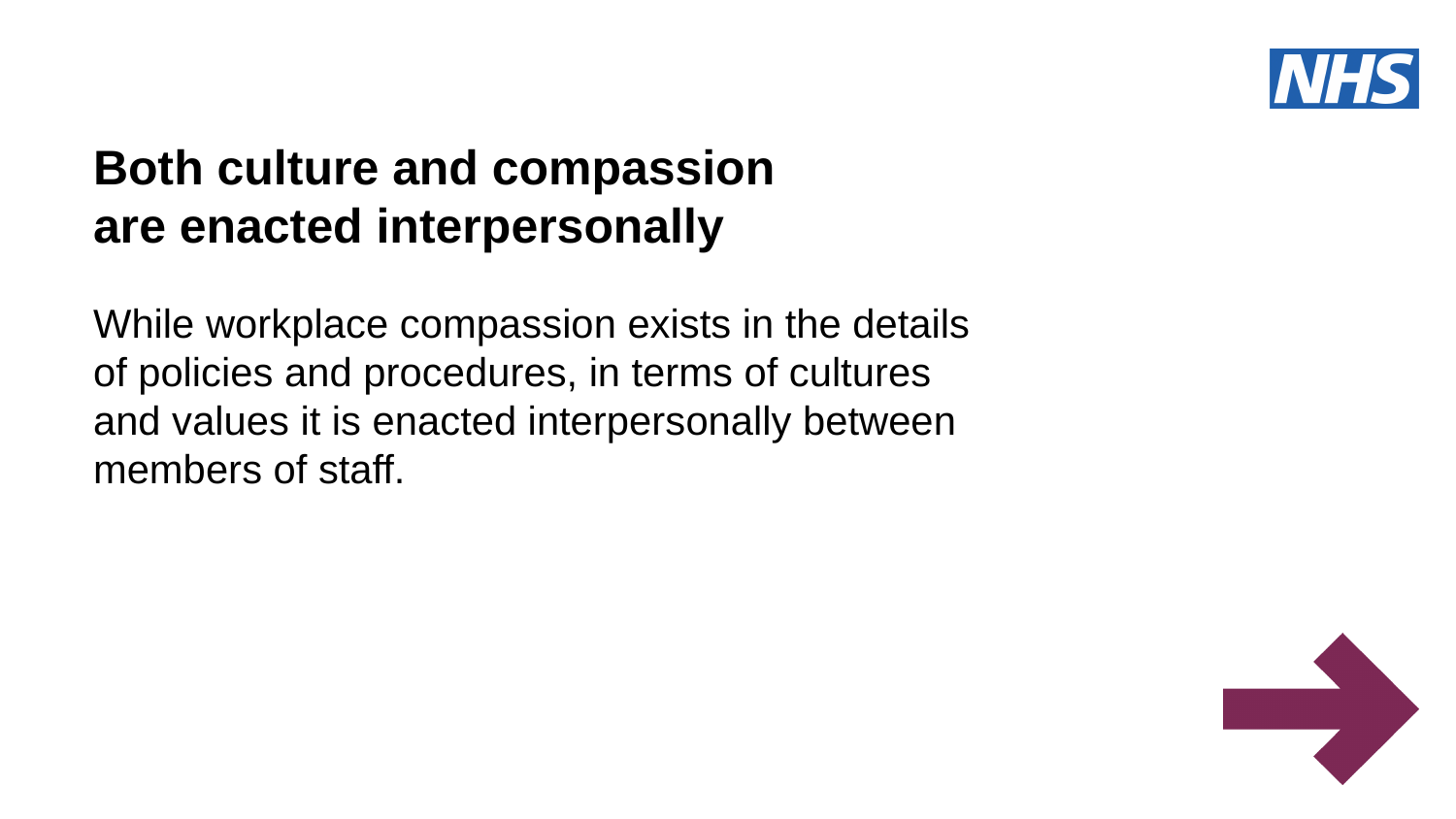

Both culture and compassion
are enacted interpersonally
While workplace compassion exists in the details of policies and procedures, in terms of cultures and values it is enacted interpersonally between members of staff.